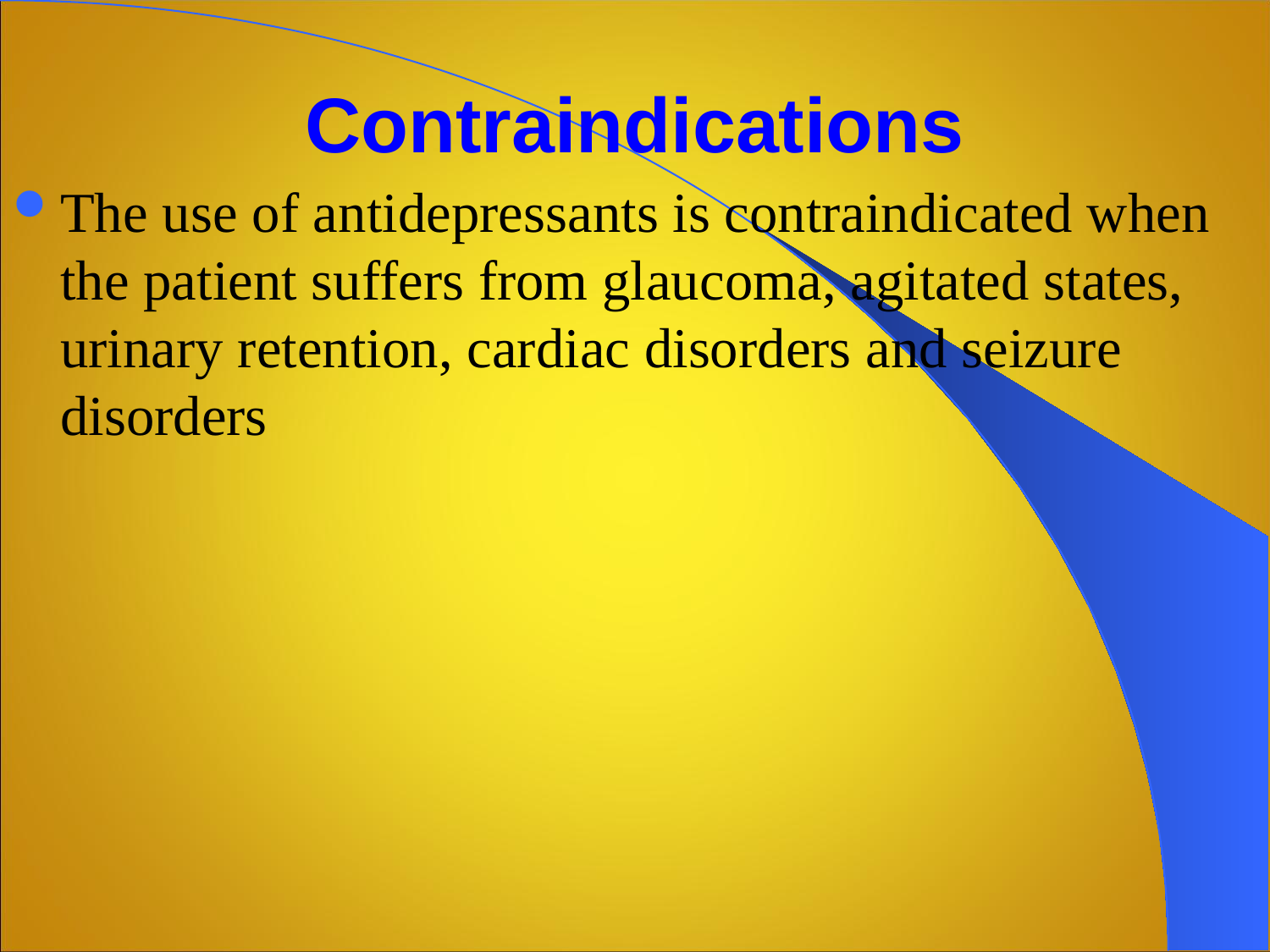

# Contraindications
The use of antidepressants is contraindicated when the patient suffers from glaucoma, agitated states, urinary retention, cardiac disorders and seizure disorders